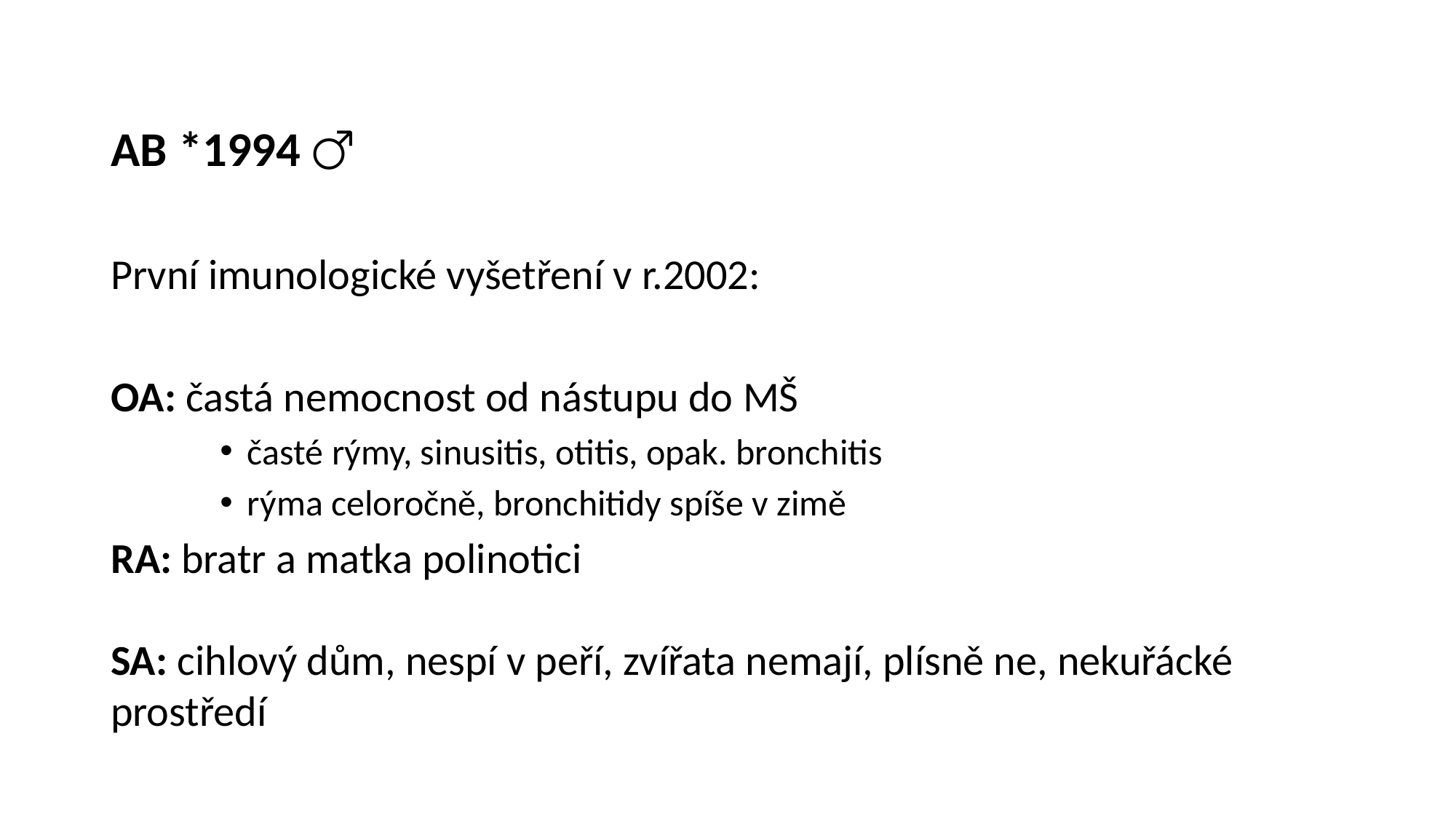

AB *1994 ♂

První imunologické vyšetření v r.2002:

OA: častá nemocnost od nástupu do MŠ
časté rýmy, sinusitis, otitis, opak. bronchitis
rýma celoročně, bronchitidy spíše v zimě
RA: bratr a matka polinotici

SA: cihlový dům, nespí v peří, zvířata nemají, plísně ne, nekuřácké prostředí